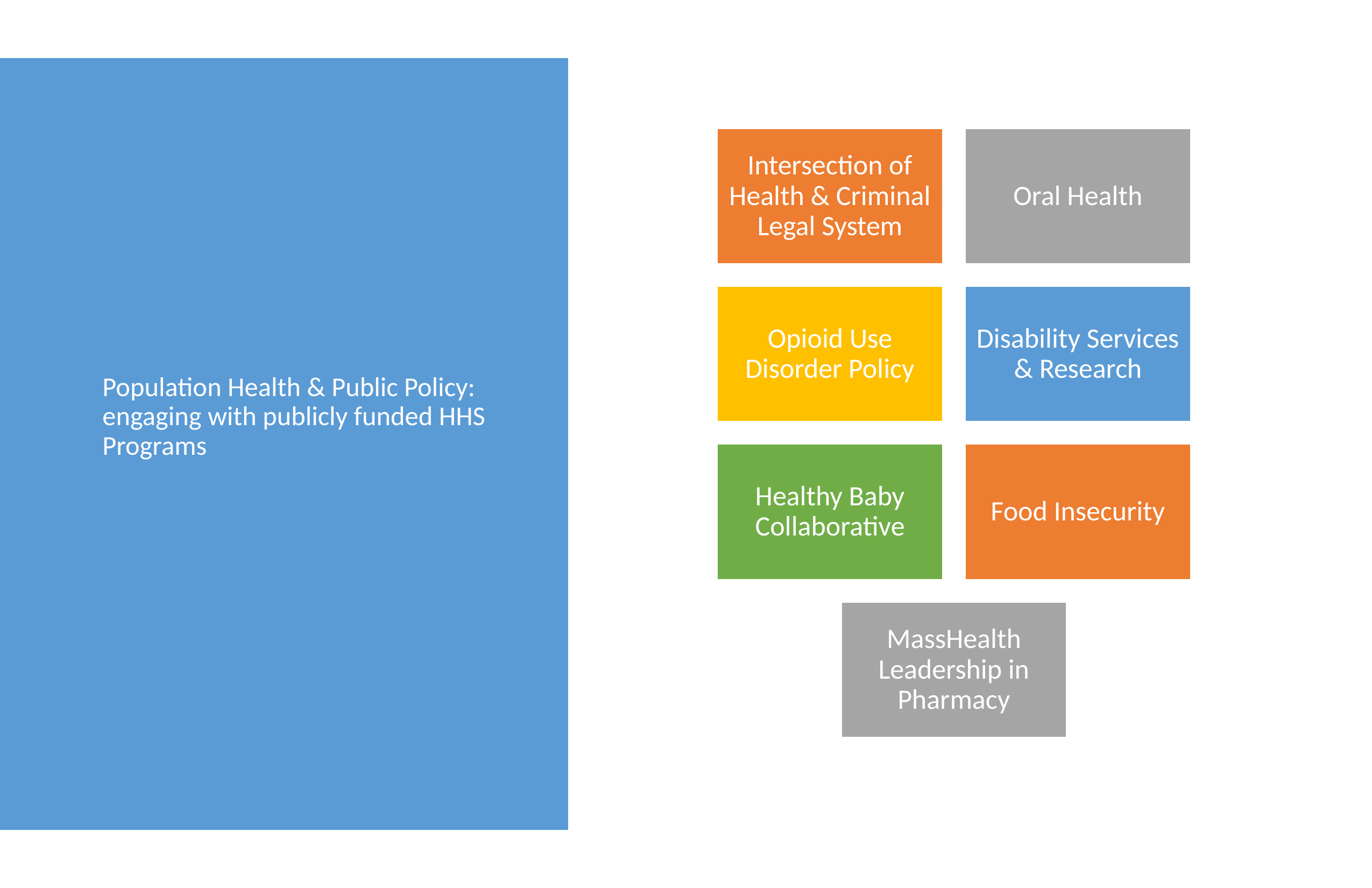

Intersection of Health & Criminal Legal System
Oral Health
Opioid Use Disorder Policy
Disability Services & Research
Healthy Baby Collaborative
Food Insecurity
MassHealth Leadership in Pharmacy
# Population Health & Public Policy: engaging with publicly funded HHS Programs